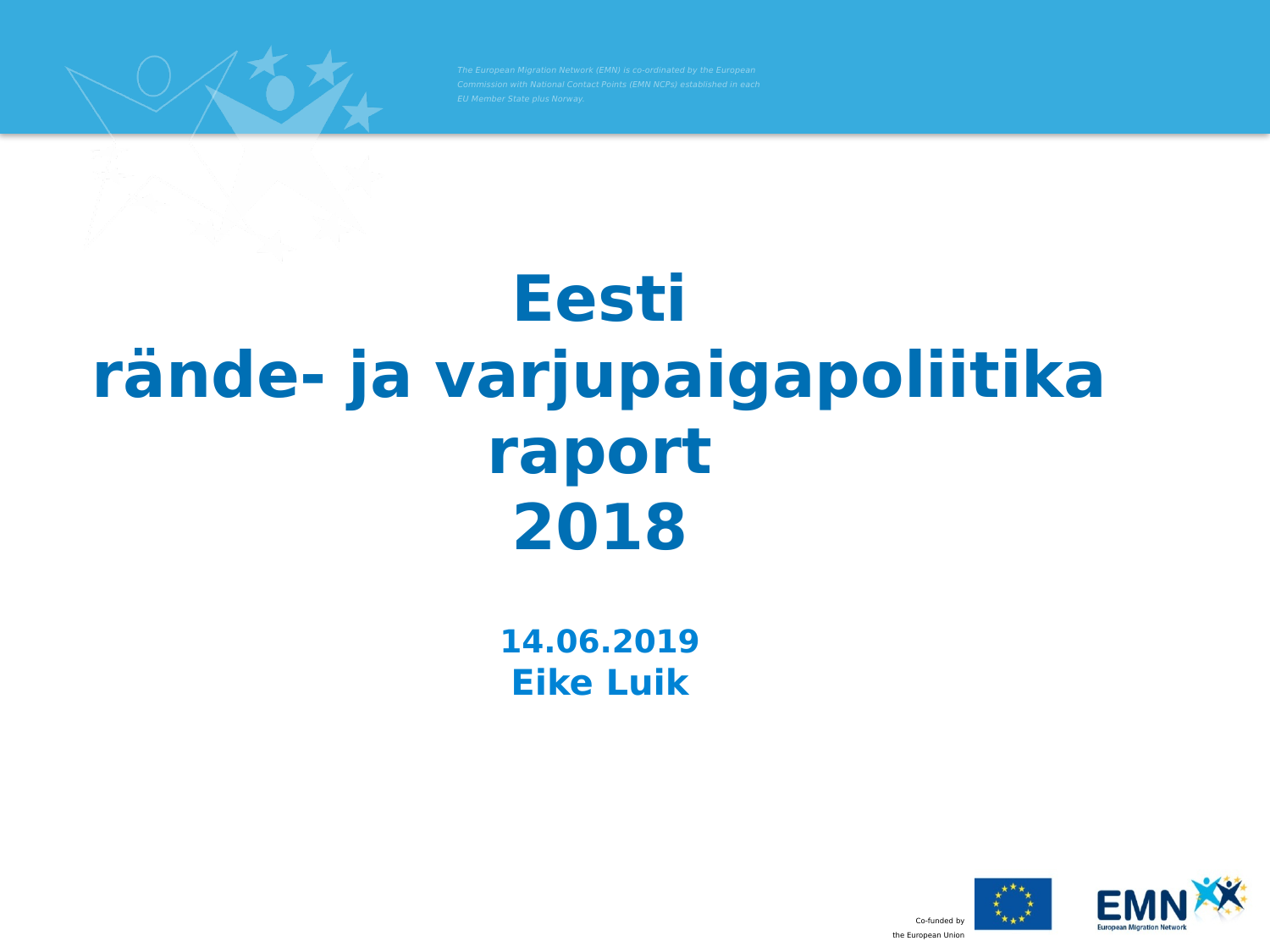

# Eesti rände- ja varjupaigapoliitika raport 2018 14.06.2019 Eike Luik